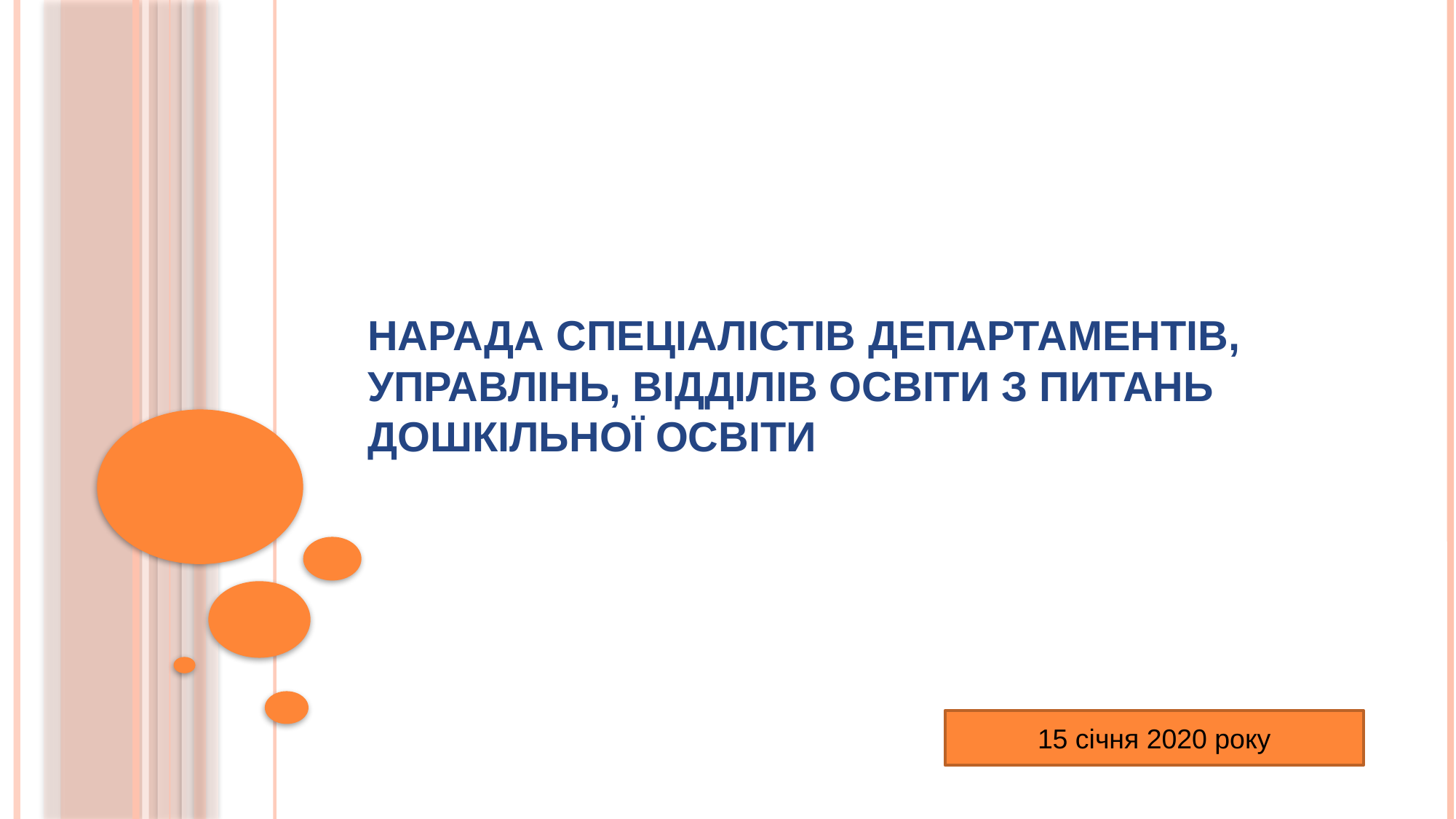

# Нарада спеціалістів департаментів, управлінь, відділів освіти з питань дошкільної освіти
15 січня 2020 року